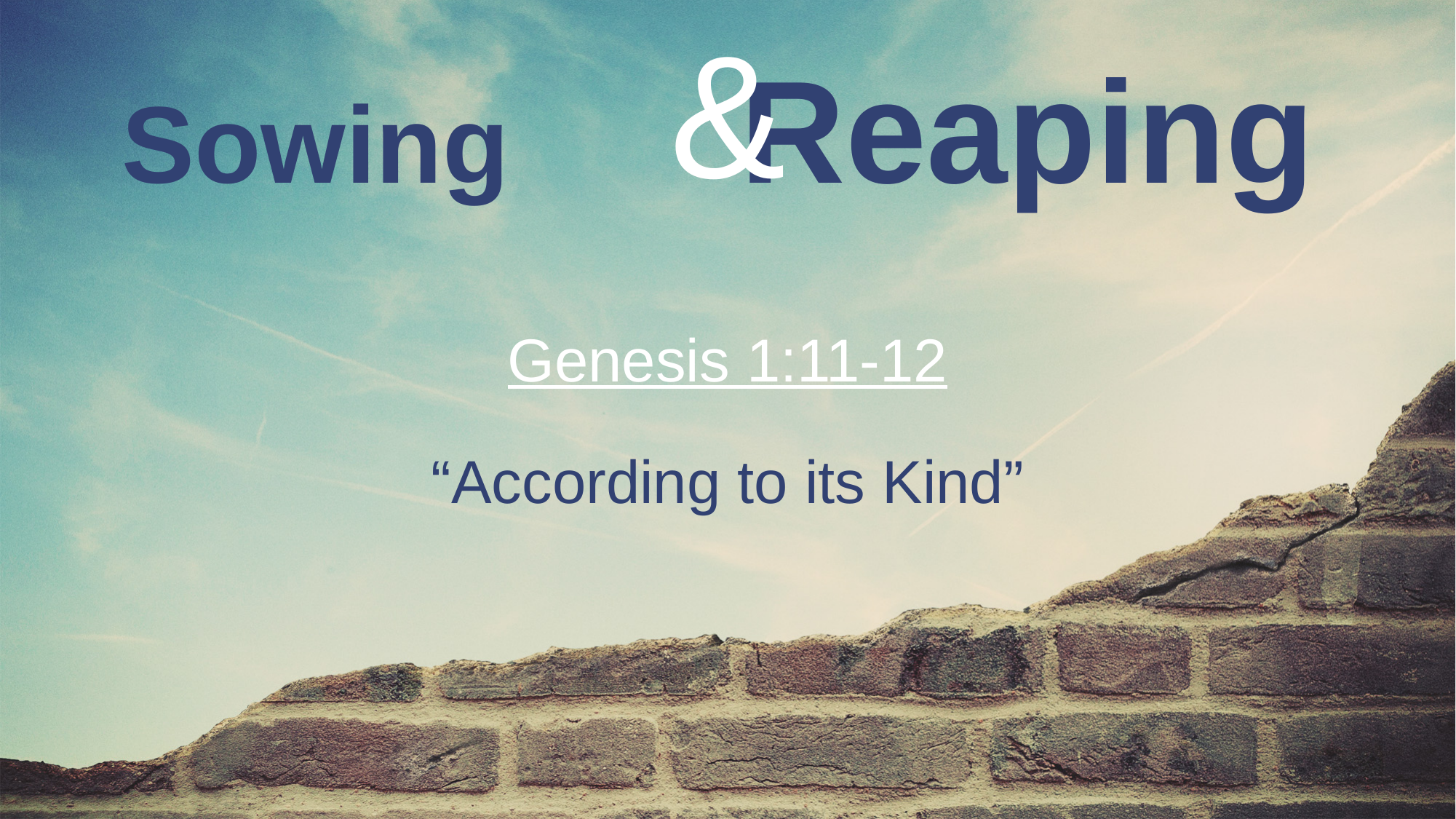

&
Sowing	      Reaping
Genesis 1:11-12
“According to its Kind”